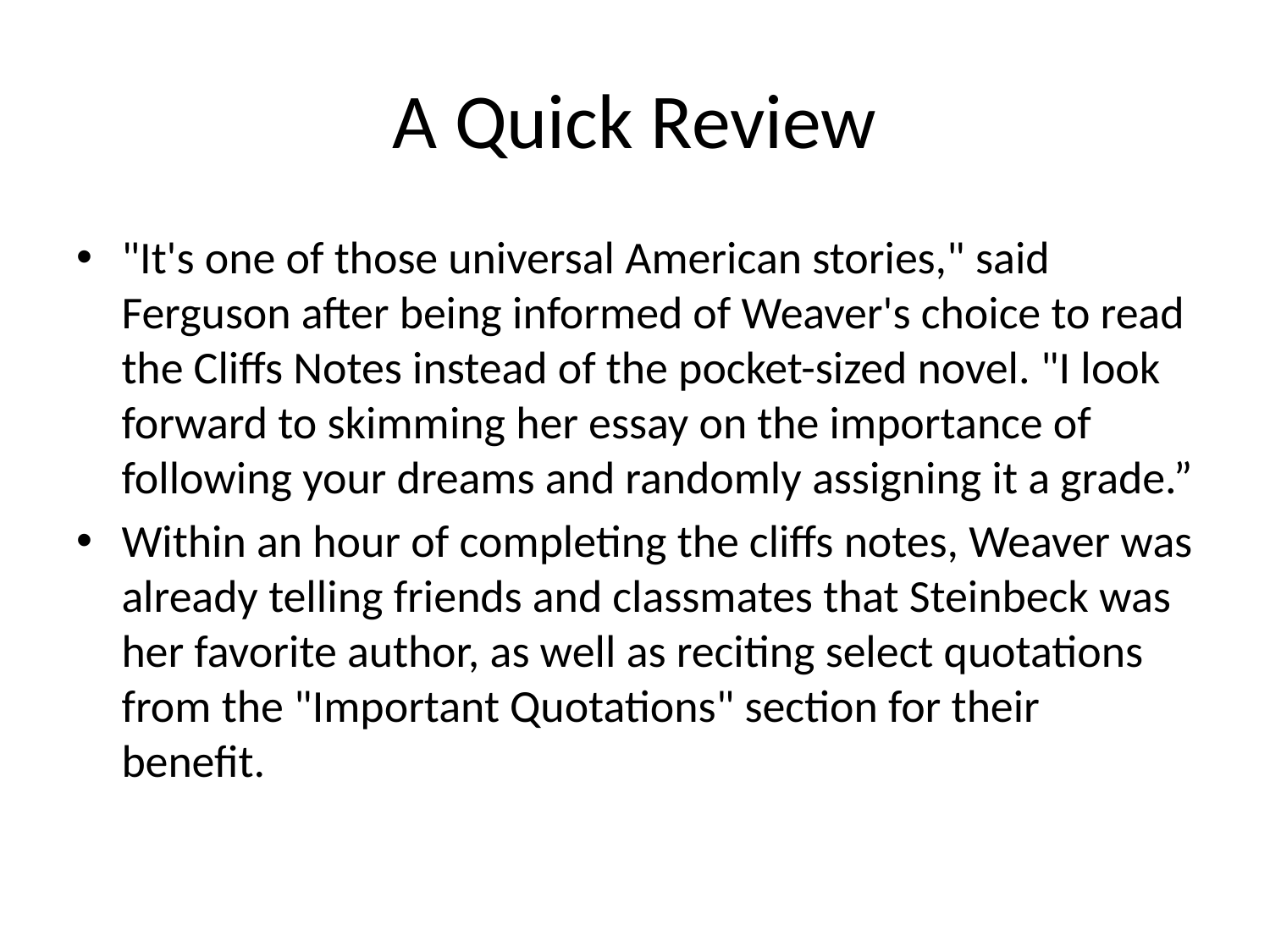

# A Quick Review
"It's one of those universal American stories," said Ferguson after being informed of Weaver's choice to read the Cliffs Notes instead of the pocket-sized novel. "I look forward to skimming her essay on the importance of following your dreams and randomly assigning it a grade.”
Within an hour of completing the cliffs notes, Weaver was already telling friends and classmates that Steinbeck was her favorite author, as well as reciting select quotations from the "Important Quotations" section for their benefit.